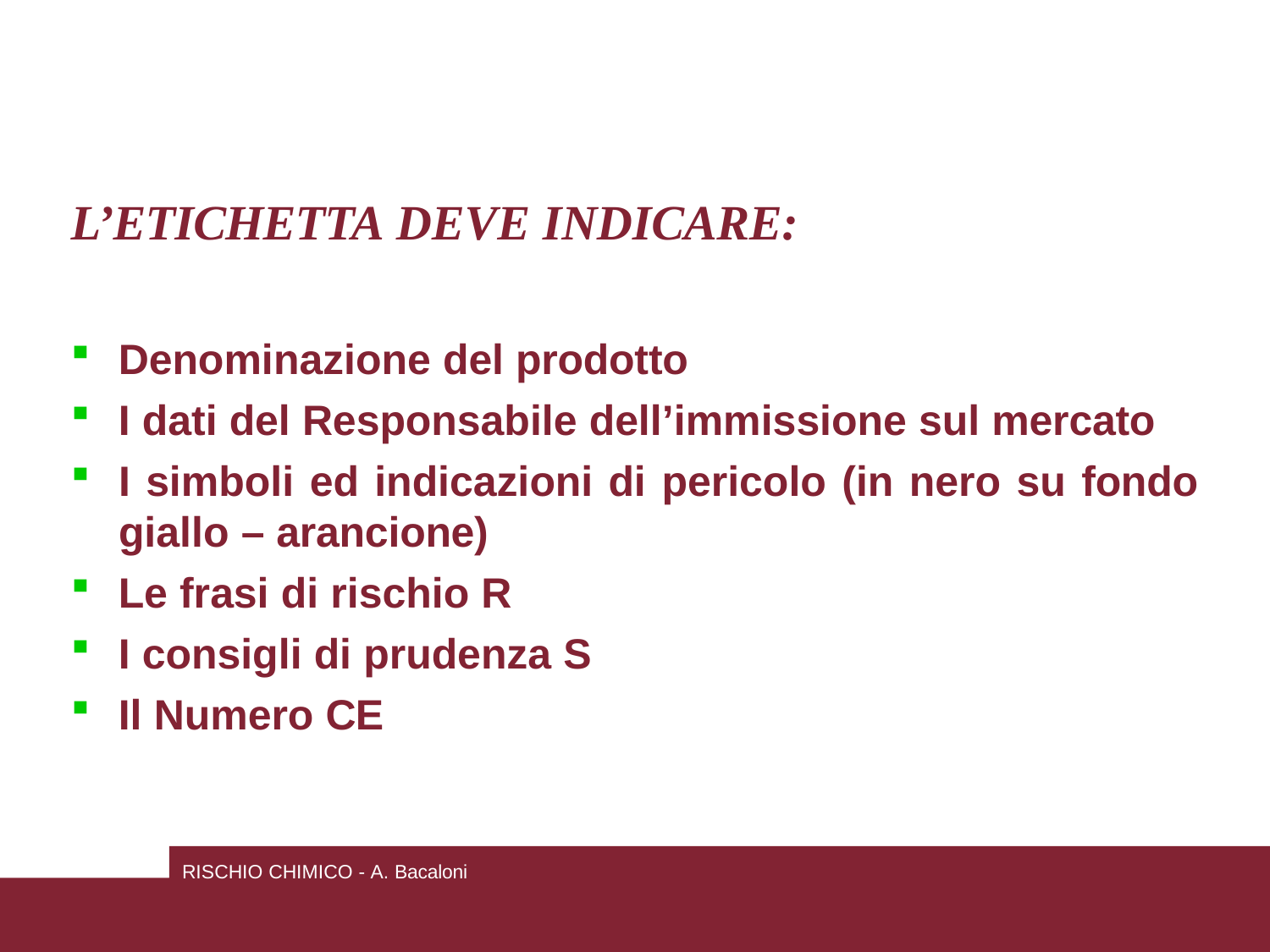

# L’ETICHETTA DEVE INDICARE:
Denominazione del prodotto
I dati del Responsabile dell’immissione sul mercato
I simboli ed indicazioni di pericolo (in nero su fondo giallo – arancione)
Le frasi di rischio R
I consigli di prudenza S
Il Numero CE
RISCHIO CHIMICO - A. Bacaloni